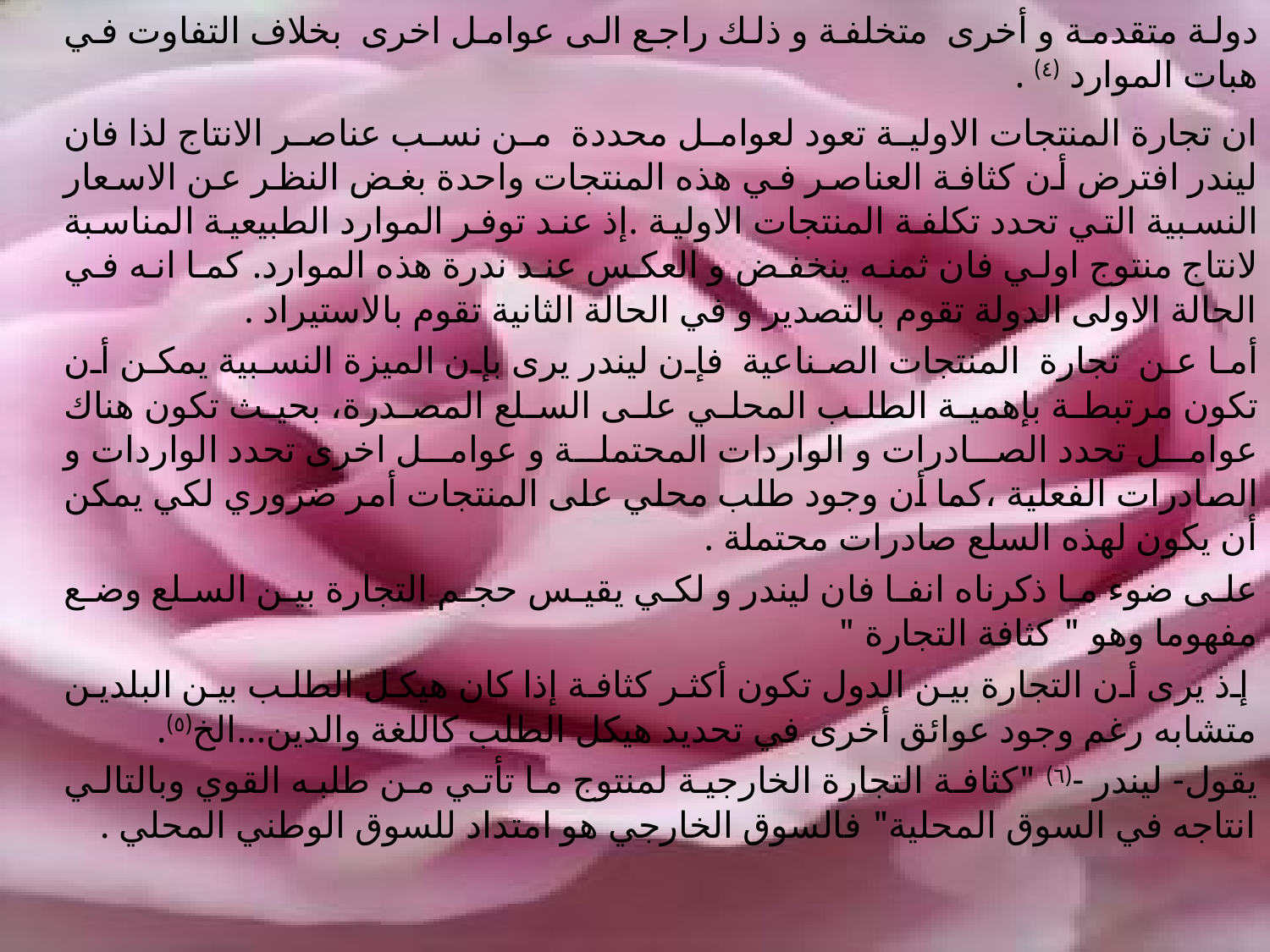

دولة متقدمة و أخرى  متخلفة و ذلك راجع الى عوامل اخرى  بخلاف التفاوت في هبات الموارد (٤) .
ان تجارة المنتجات الاولية تعود لعوامل محددة  من نسب عناصر الانتاج لذا فان ليندر افترض أن كثافة العناصر في هذه المنتجات واحدة بغض النظر عن الاسعار النسبية التي تحدد تكلفة المنتجات الاولية .إذ عند توفر الموارد الطبيعية المناسبة لانتاج منتوج اولي فان ثمنه ينخفض و العكس عند ندرة هذه الموارد. كما انه في الحالة الاولى الدولة تقوم بالتصدير و في الحالة الثانية تقوم بالاستيراد .
أما عن  تجارة  المنتجات الصناعية  فإن ليندر يرى بإن الميزة النسبية يمكن أن تكون مرتبطة بإهمية الطلب المحلي على السلع المصدرة، بحيث تكون هناك عوامل تحدد الصادرات و الواردات المحتملة و عوامل اخرى تحدد الواردات و الصادرات الفعلية ،كما أن وجود طلب محلي على المنتجات أمر ضروري لكي يمكن أن يكون لهذه السلع صادرات محتملة .
على ضوء ما ذكرناه انفا فان ليندر و لكي يقيس حجم التجارة بين السلع وضع مفهوما وهو " كثافة التجارة "
 إذ يرى أن التجارة بين الدول تكون أكثر كثافة إذا كان هيكل الطلب بين البلدين متشابه رغم وجود عوائق أخرى في تحديد هيكل الطلب كاللغة والدين...الخ(٥).
يقول- ليندر -(٦) "كثافة التجارة الخارجية لمنتوج ما تأتي من طلبه القوي وبالتالي انتاجه في السوق المحلية" فالسوق الخارجي هو امتداد للسوق الوطني المحلي .